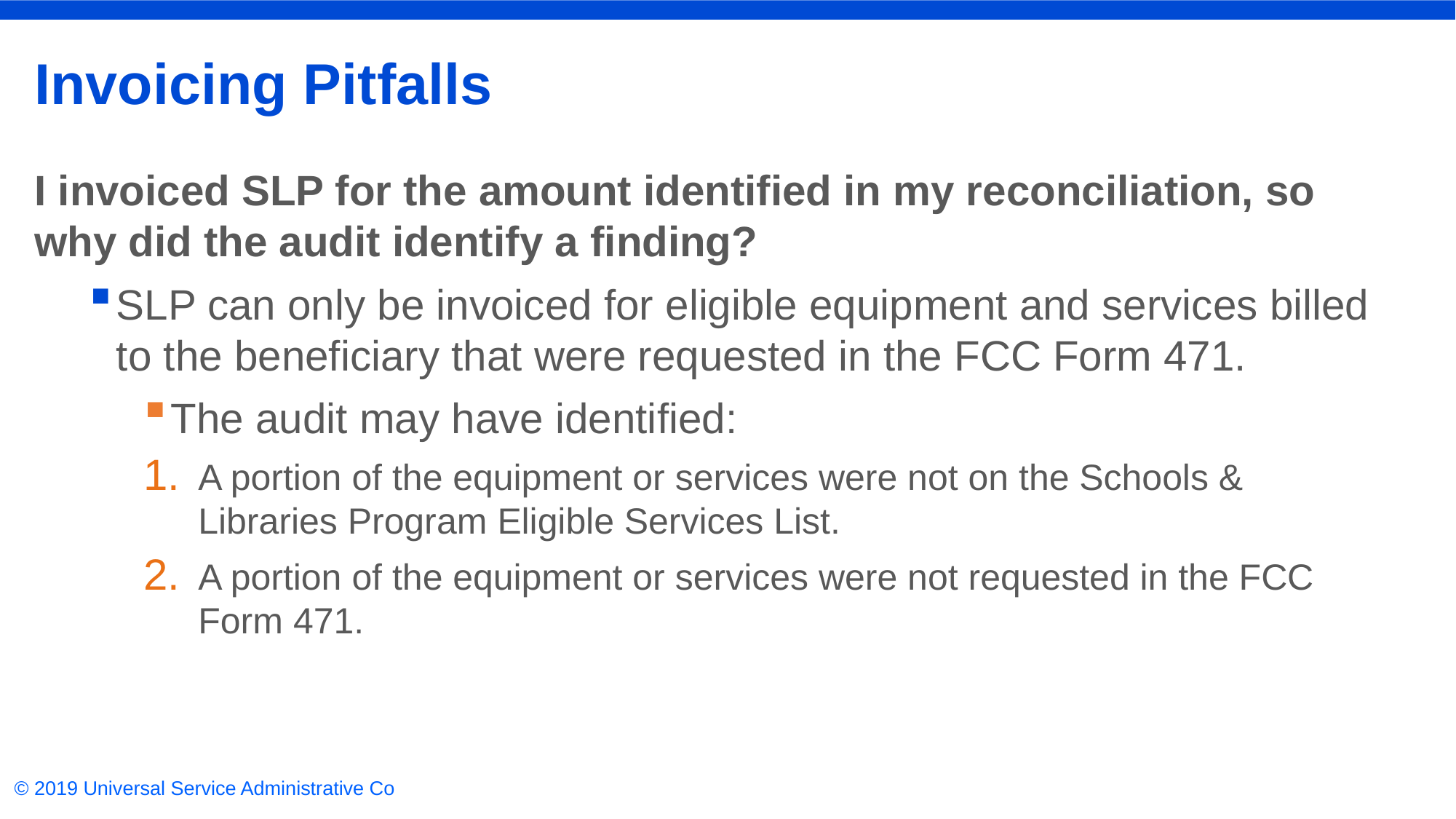

# Invoicing Pitfalls
I invoiced SLP for the amount identified in my reconciliation, so why did the audit identify a finding?
SLP can only be invoiced for eligible equipment and services billed to the beneficiary that were requested in the FCC Form 471.
The audit may have identified:
A portion of the equipment or services were not on the Schools & Libraries Program Eligible Services List.
A portion of the equipment or services were not requested in the FCC Form 471.

© 2019 Universal Service Administrative Co